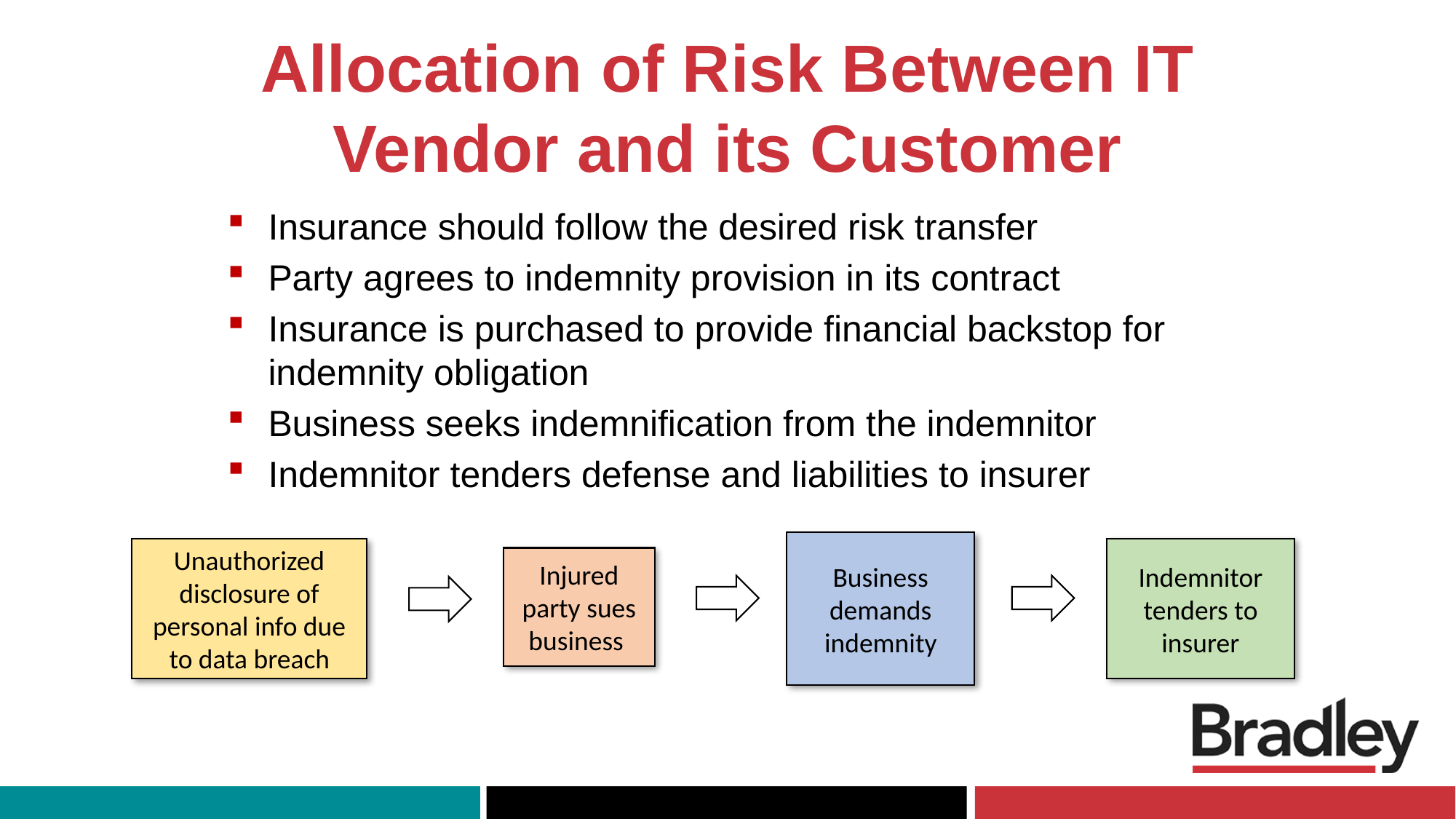

Allocation of Risk Between IT Vendor and its Customer

Insurance should follow the desired risk transfer
Party agrees to indemnity provision in its contract
Insurance is purchased to provide financial backstop for indemnity obligation
Business seeks indemnification from the indemnitor
Indemnitor tenders defense and liabilities to insurer
Business demands indemnity
Indemnitor tenders to insurer
Unauthorized disclosure of personal info due to data breach
Injured party sues business